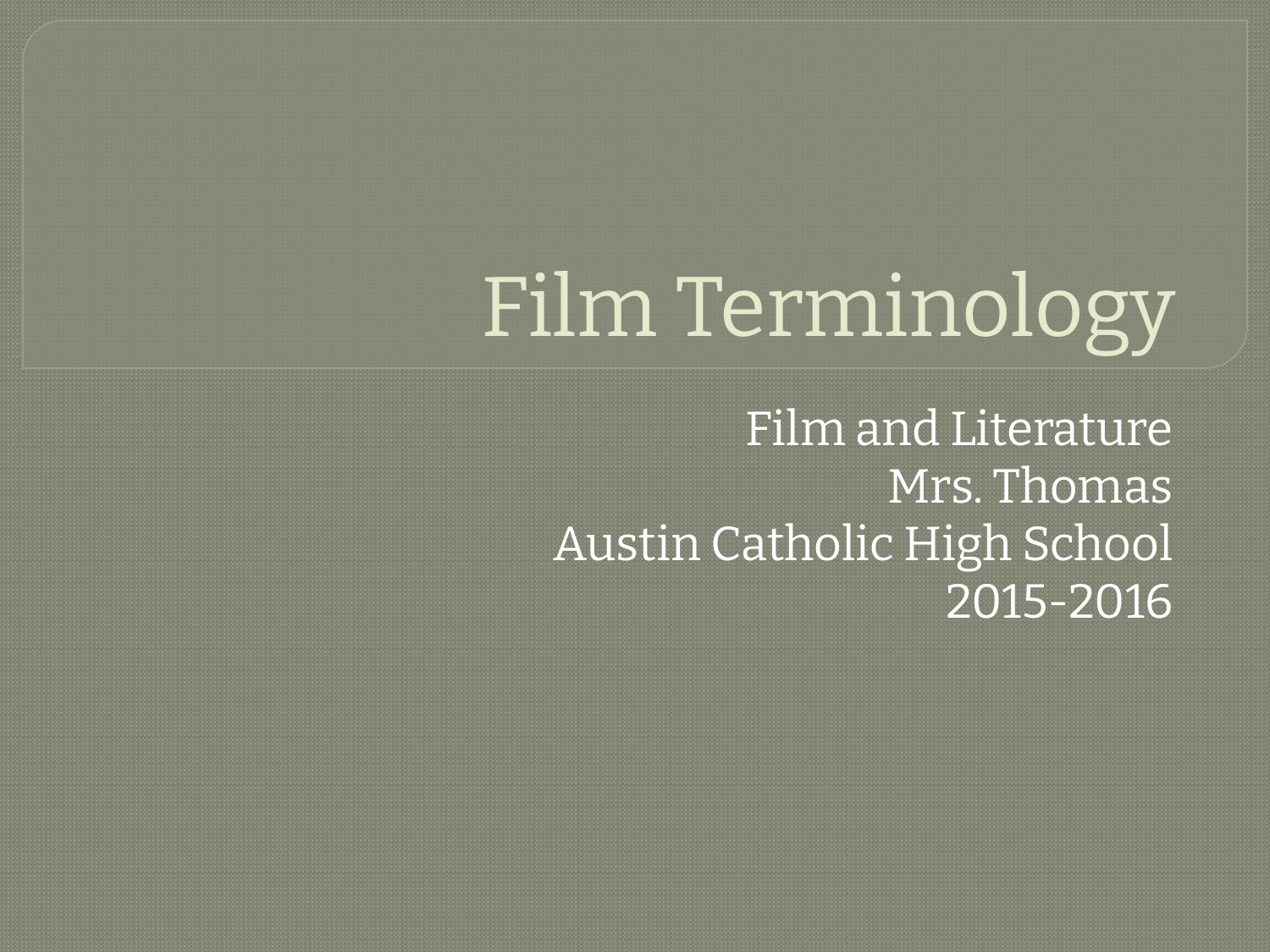

# Film Terminology
Film and Literature
Mrs. Thomas
Austin Catholic High School
2015-2016